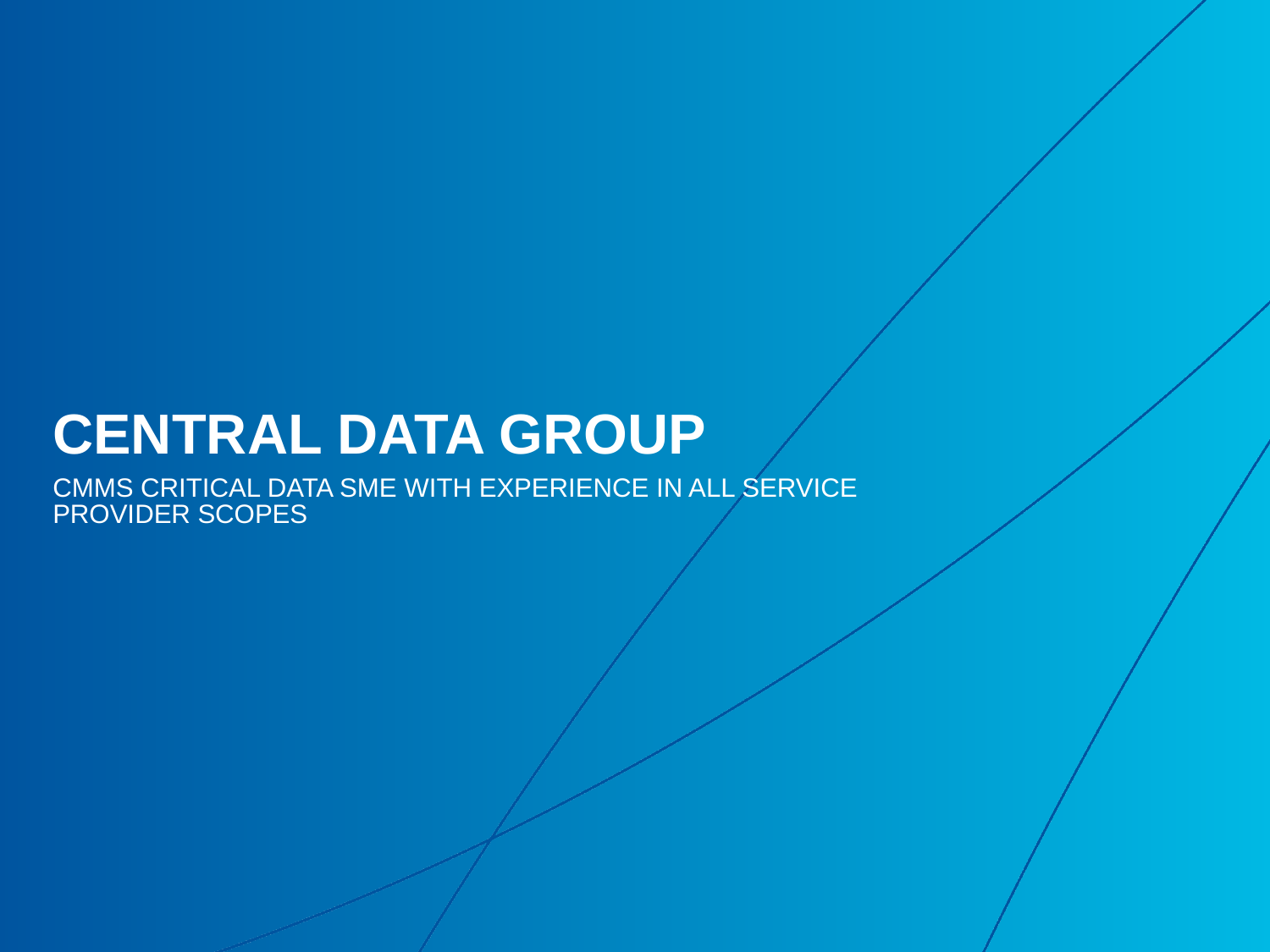

# Central data group
Cmms critical data sme with experience in all service provider scopes